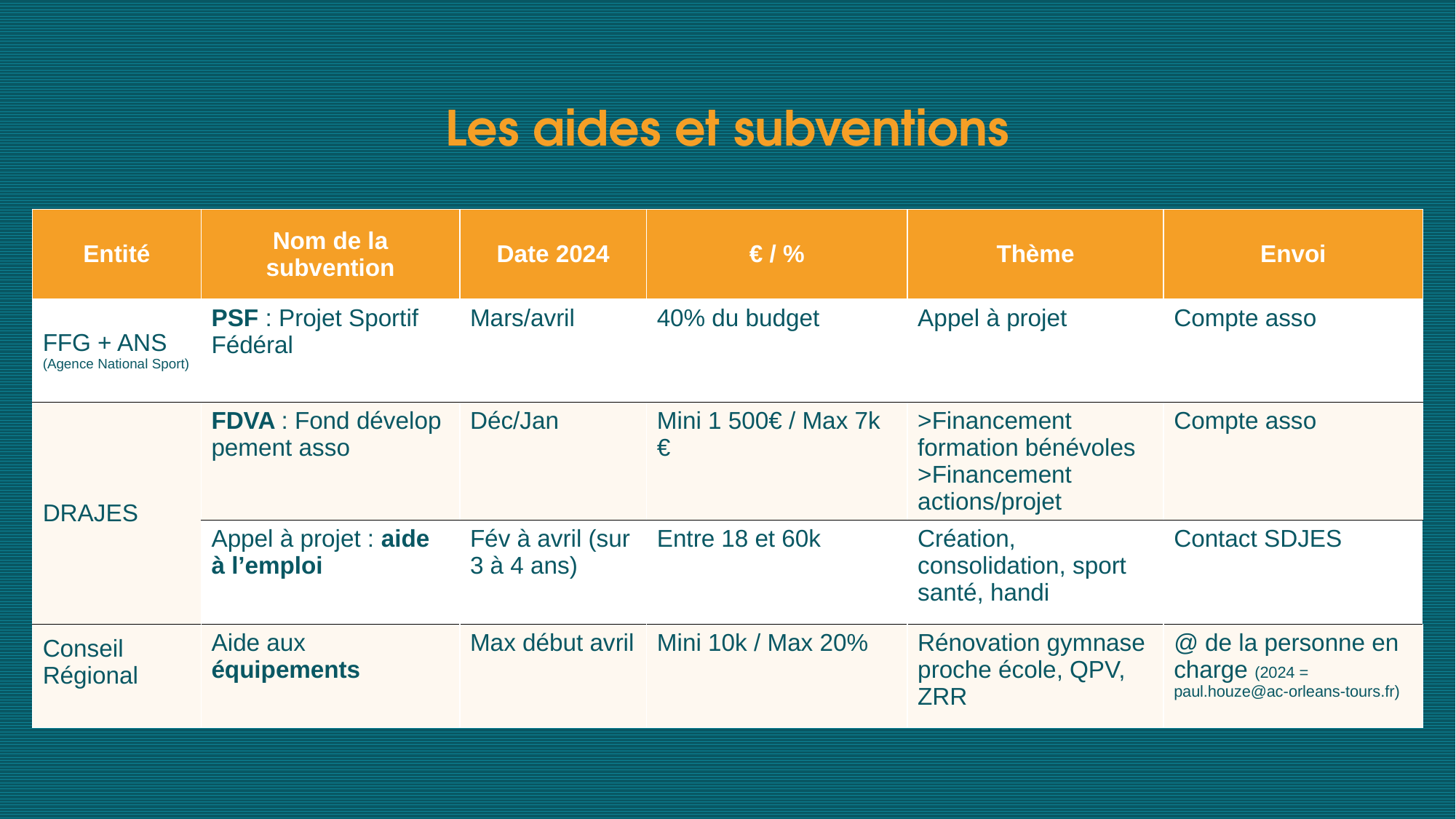

# Les aides et subventions
| Entité | Nom de la subvention | Date 2024 | € / % | Thème | Envoi |
| --- | --- | --- | --- | --- | --- |
| FFG + ANS (Agence National Sport) | PSF : Projet Sportif Fédéral​ | Mars/avril​ | 40% du budget ​ | Appel à projet​ | Compte asso |
| DRAJES | FDVA : Fond développement asso | Déc/Jan​ | Mini 1 500€ / Max 7k €​ | >Financement formation bénévoles​ >Financement actions/projet​ | Compte asso |
|  | Appel à projet : aide à l’emploi | Fév à avril (sur 3 à 4 ans) | Entre 18 et 60k | Création, consolidation, sport santé, handi | Contact SDJES |
| Conseil Régional | Aide aux équipements | Max début avril | Mini 10k / Max 20% | Rénovation gymnase proche école, QPV, ZRR | @ de la personne en charge (2024 = paul.houze@ac-orleans-tours.fr) |